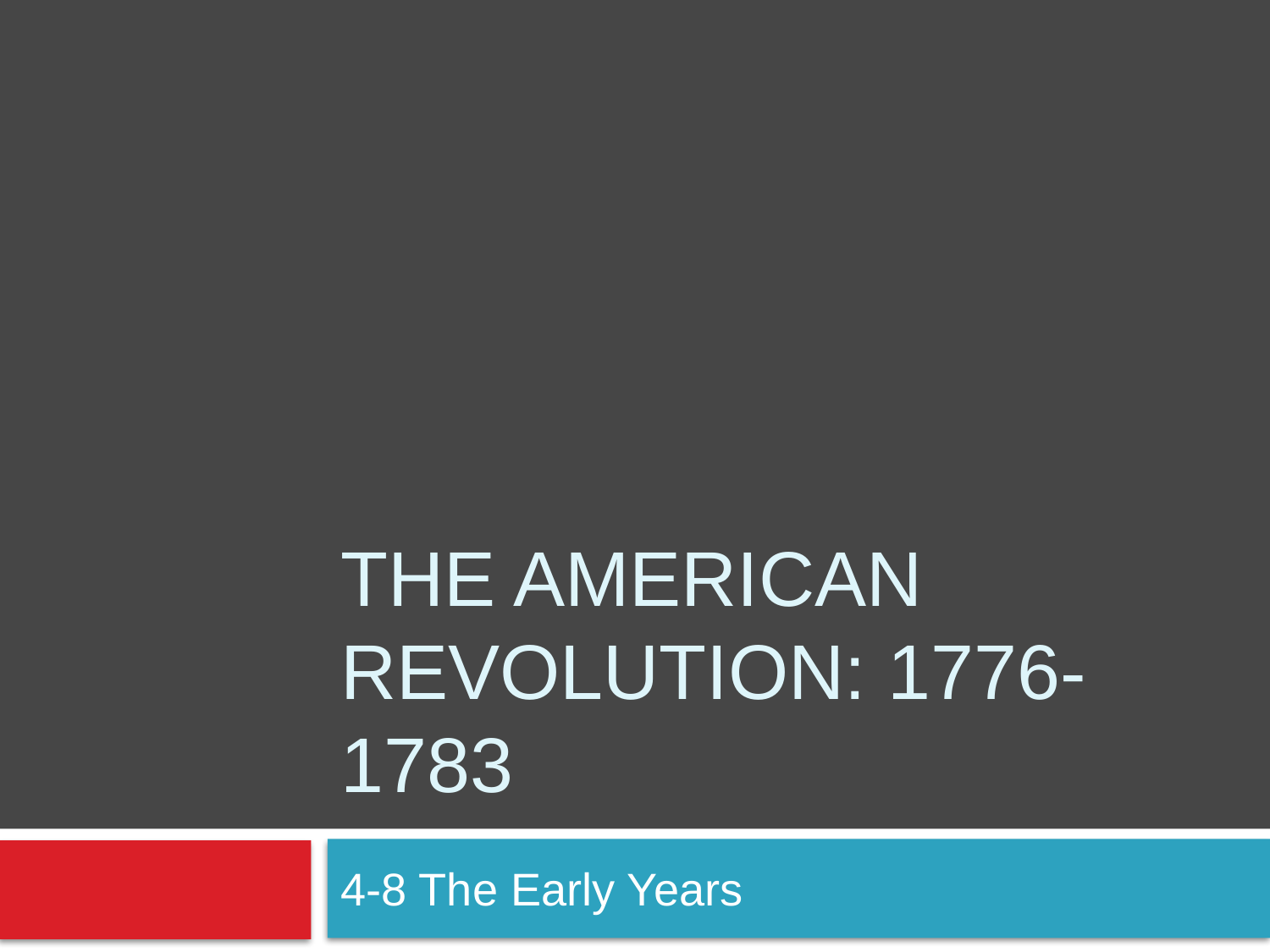

# The American Revolution: 1776-1783
4-8 The Early Years